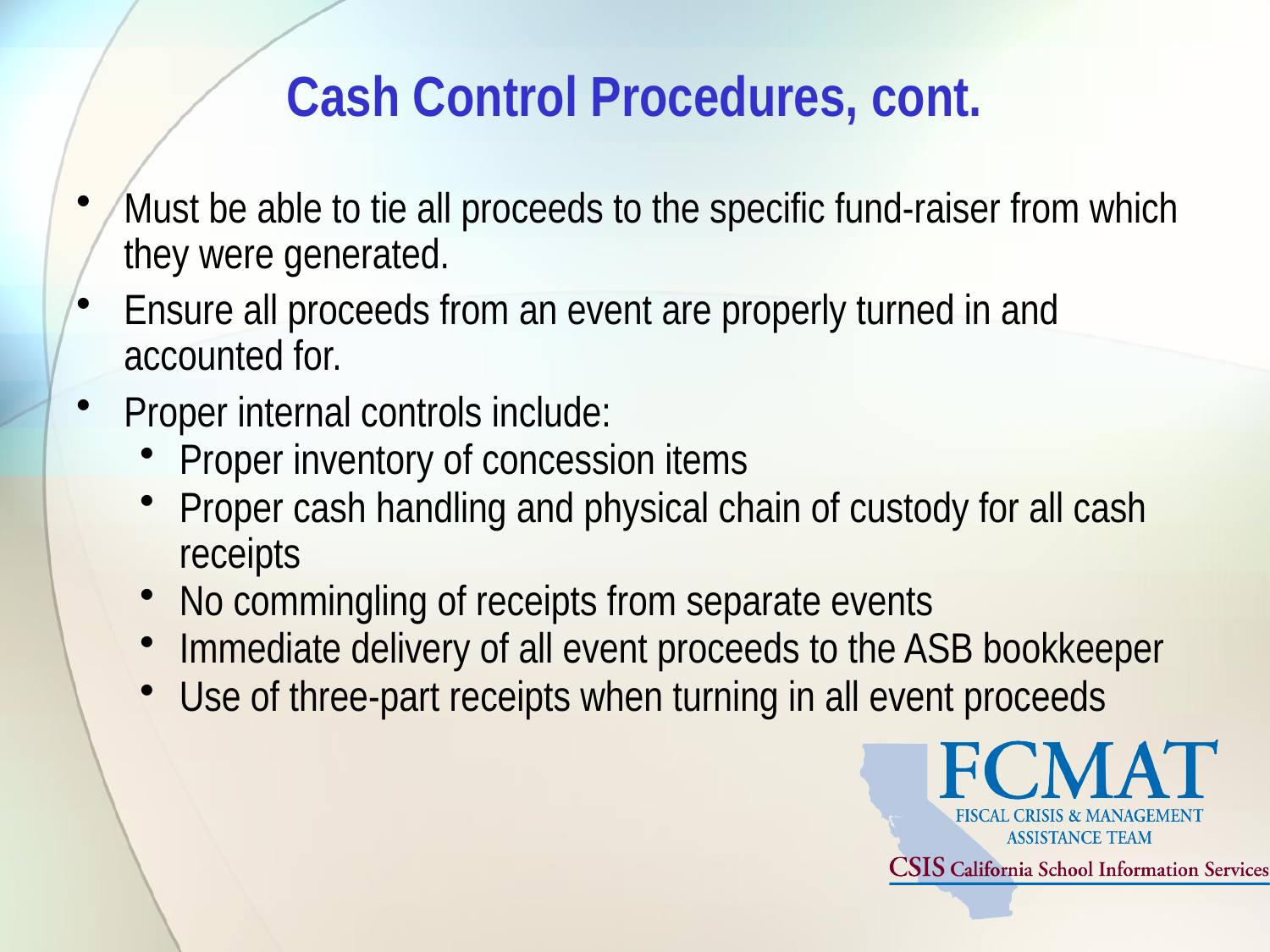

# Cash Control Procedures, cont.
Must be able to tie all proceeds to the specific fund-raiser from which they were generated.
Ensure all proceeds from an event are properly turned in and accounted for.
Proper internal controls include:
Proper inventory of concession items
Proper cash handling and physical chain of custody for all cash receipts
No commingling of receipts from separate events
Immediate delivery of all event proceeds to the ASB bookkeeper
Use of three-part receipts when turning in all event proceeds